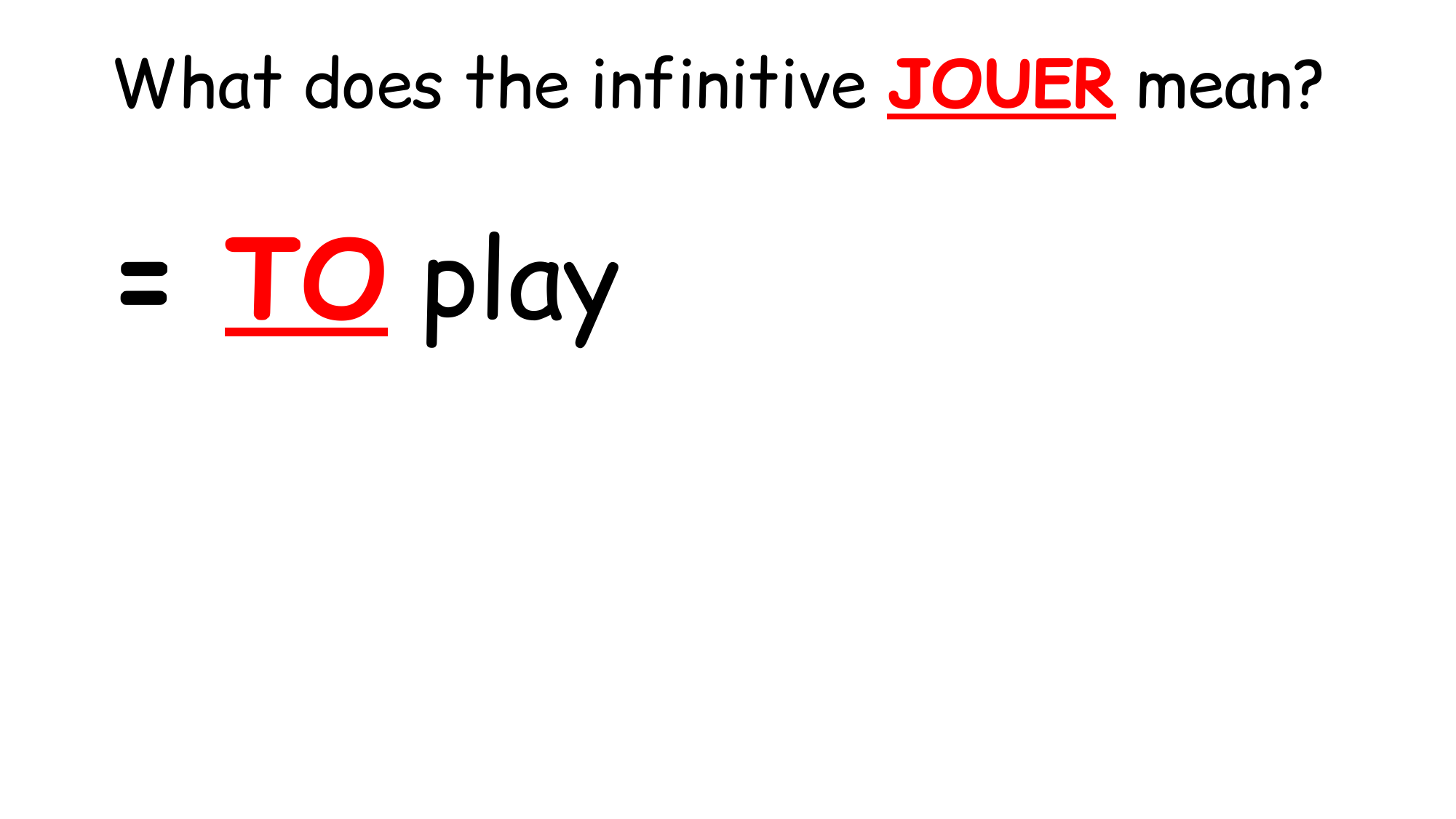

# What does the infinitive JOUER mean?
= TO play